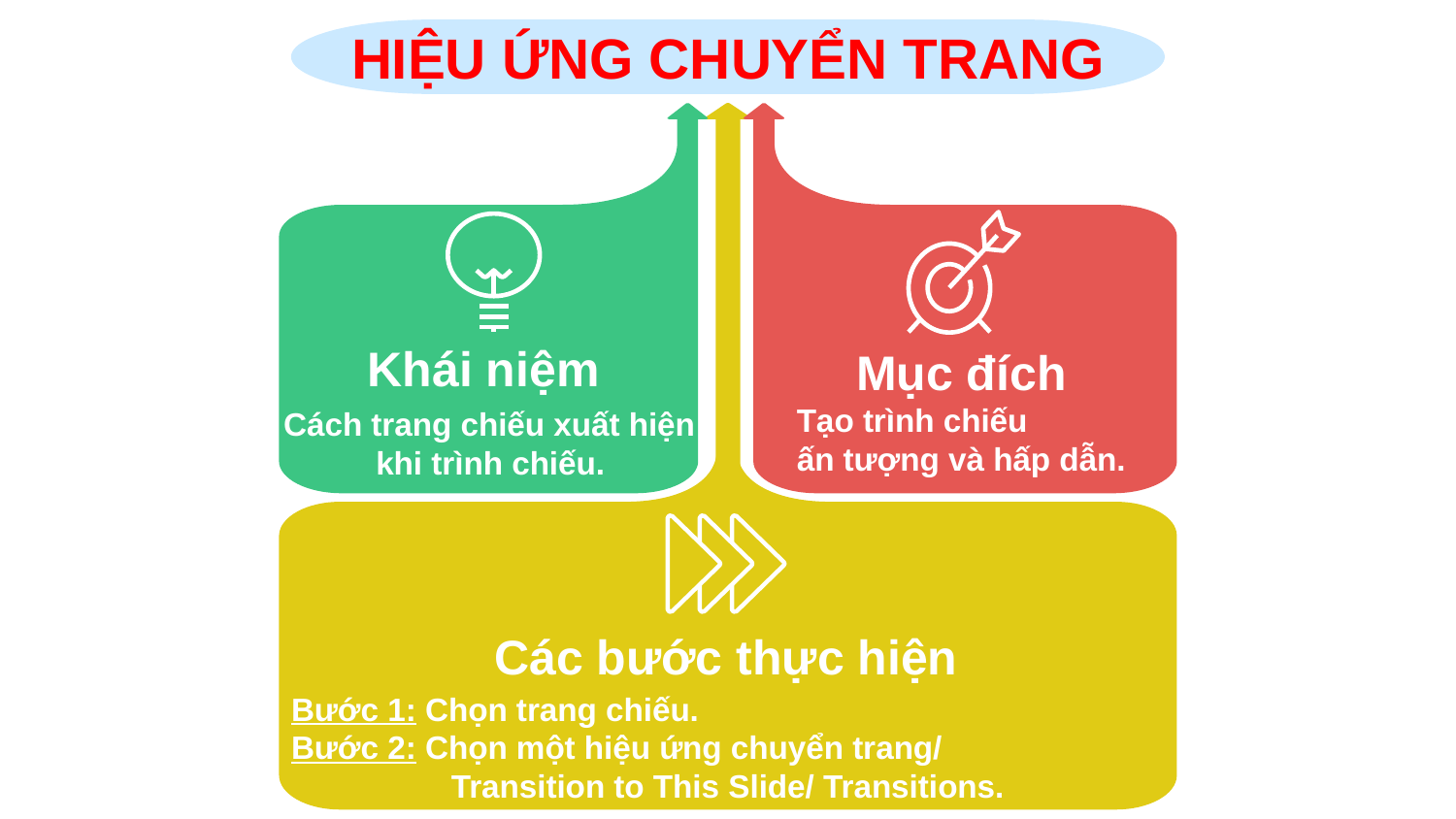

HIỆU ỨNG CHUYỂN TRANG

Khái niệm
Mục đích
Tạo trình chiếu
ấn tượng và hấp dẫn.
Cách trang chiếu xuất hiện
khi trình chiếu.

Các bước thực hiện
Bước 1: Chọn trang chiếu.
Bước 2: Chọn một hiệu ứng chuyển trang/
Transition to This Slide/ Transitions.